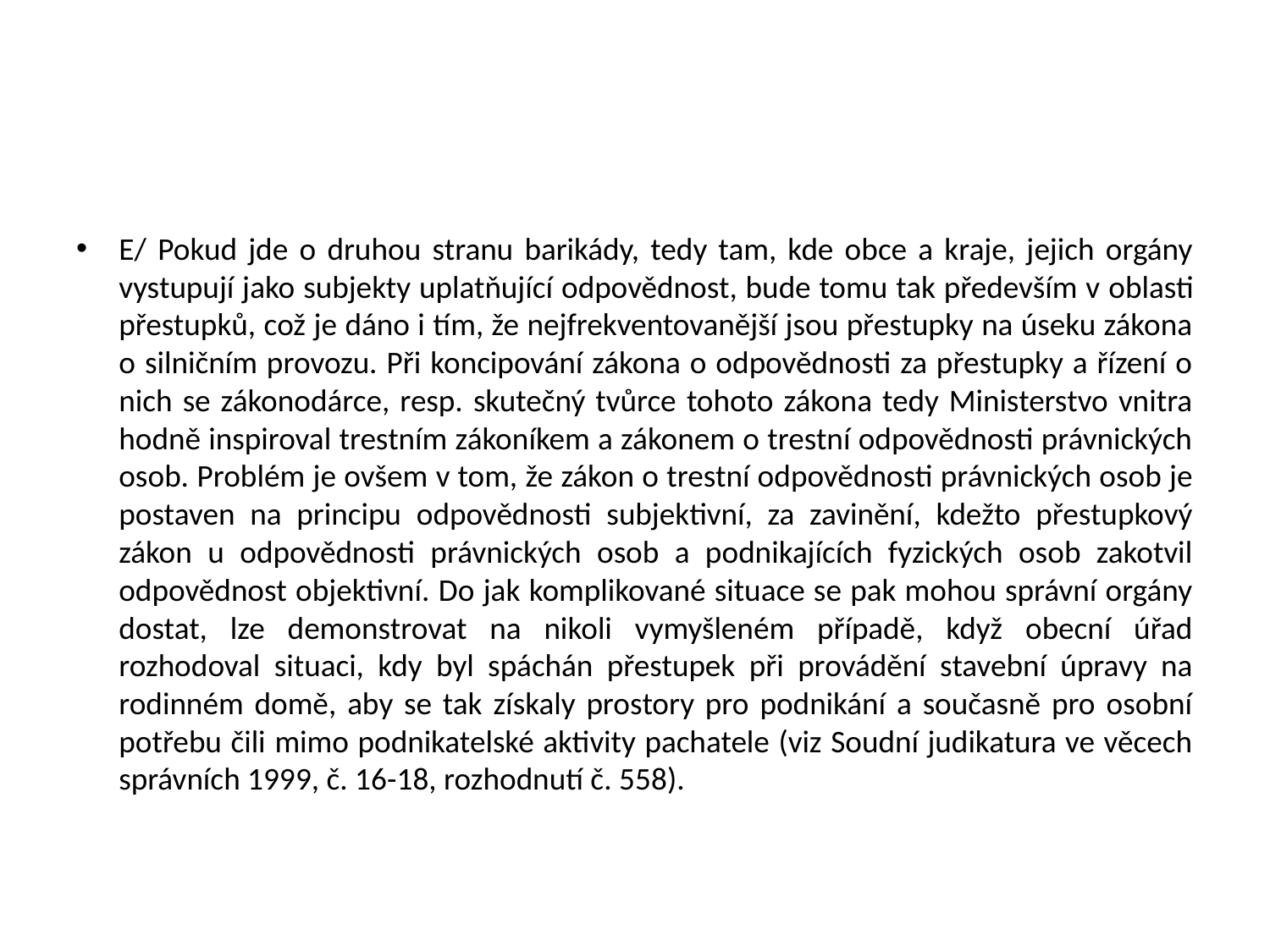

#
E/ Pokud jde o druhou stranu barikády, tedy tam, kde obce a kraje, jejich orgány vystupují jako subjekty uplatňující odpovědnost, bude tomu tak především v oblasti přestupků, což je dáno i tím, že nejfrekventovanější jsou přestupky na úseku zákona o silničním provozu. Při koncipování zákona o odpovědnosti za přestupky a řízení o nich se zákonodárce, resp. skutečný tvůrce tohoto zákona tedy Ministerstvo vnitra hodně inspiroval trestním zákoníkem a zákonem o trestní odpovědnosti právnických osob. Problém je ovšem v tom, že zákon o trestní odpovědnosti právnických osob je postaven na principu odpovědnosti subjektivní, za zavinění, kdežto přestupkový zákon u odpovědnosti právnických osob a podnikajících fyzických osob zakotvil odpovědnost objektivní. Do jak komplikované situace se pak mohou správní orgány dostat, lze demonstrovat na nikoli vymyšleném případě, když obecní úřad rozhodoval situaci, kdy byl spáchán přestupek při provádění stavební úpravy na rodinném domě, aby se tak získaly prostory pro podnikání a současně pro osobní potřebu čili mimo podnikatelské aktivity pachatele (viz Soudní judikatura ve věcech správních 1999, č. 16-18, rozhodnutí č. 558).